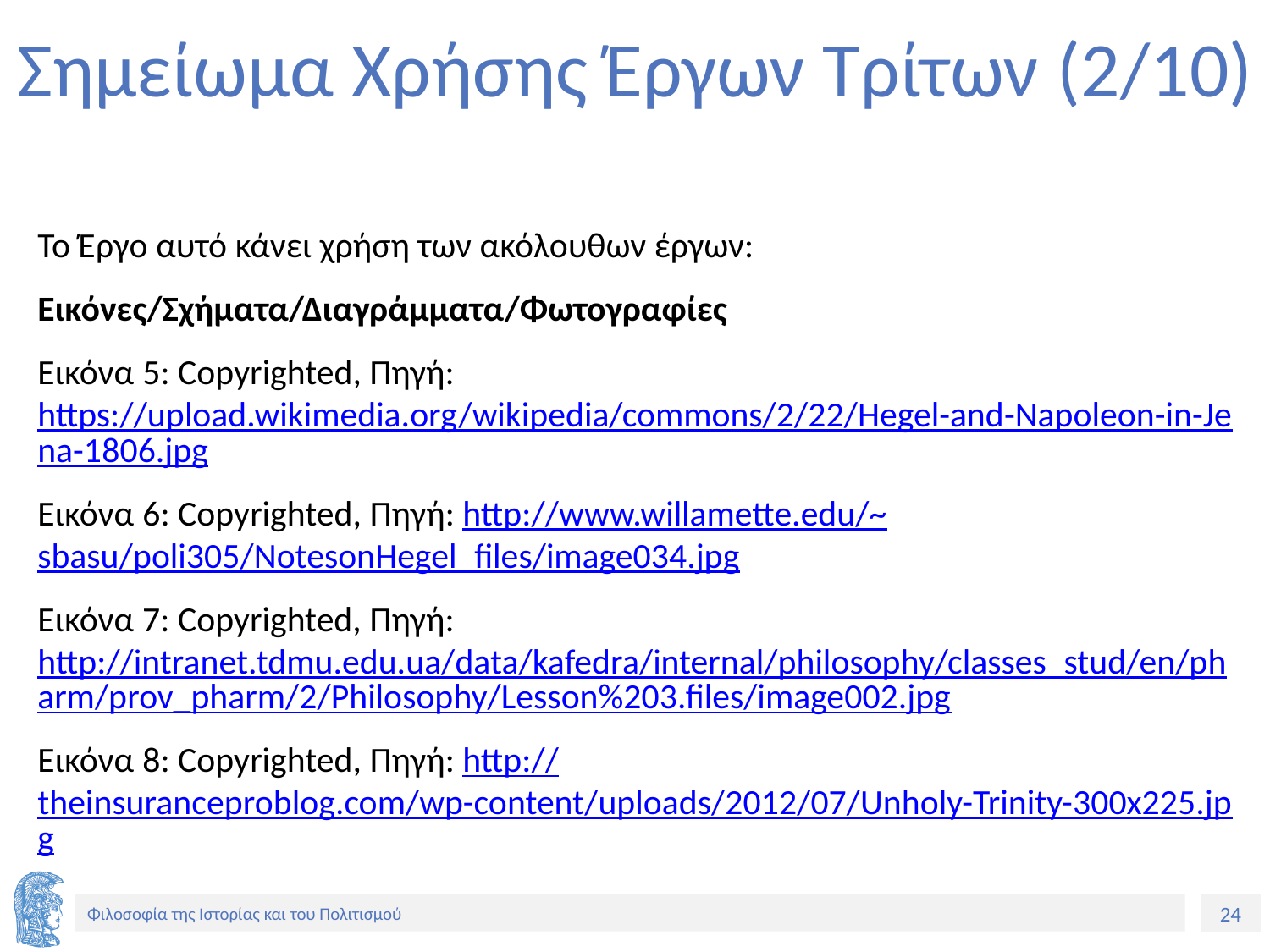

# Σημείωμα Χρήσης Έργων Τρίτων (2/10)
Το Έργο αυτό κάνει χρήση των ακόλουθων έργων:
Εικόνες/Σχήματα/Διαγράμματα/Φωτογραφίες
Εικόνα 5: Copyrighted, Πηγή: https://upload.wikimedia.org/wikipedia/commons/2/22/Hegel-and-Napoleon-in-Jena-1806.jpg
Εικόνα 6: Copyrighted, Πηγή: http://www.willamette.edu/~sbasu/poli305/NotesonHegel_files/image034.jpg
Εικόνα 7: Copyrighted, Πηγή: http://intranet.tdmu.edu.ua/data/kafedra/internal/philosophy/classes_stud/en/pharm/prov_pharm/2/Philosophy/Lesson%203.files/image002.jpg
Εικόνα 8: Copyrighted, Πηγή: http://theinsuranceproblog.com/wp-content/uploads/2012/07/Unholy-Trinity-300x225.jpg